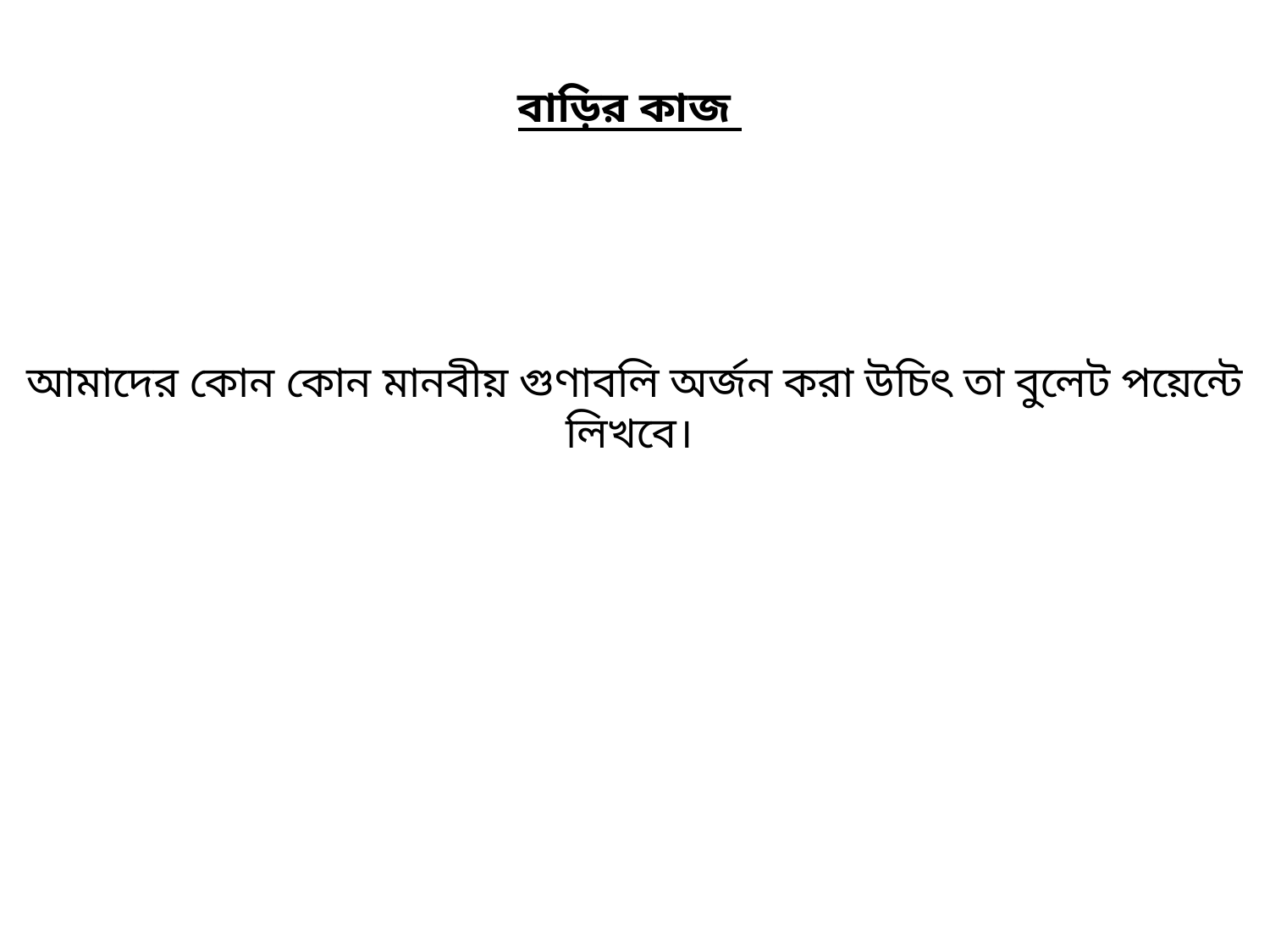

বাড়ির কাজ
আমাদের কোন কোন মানবীয় গুণাবলি অর্জন করা উচিৎ তা বুলেট পয়েন্টে লিখবে।